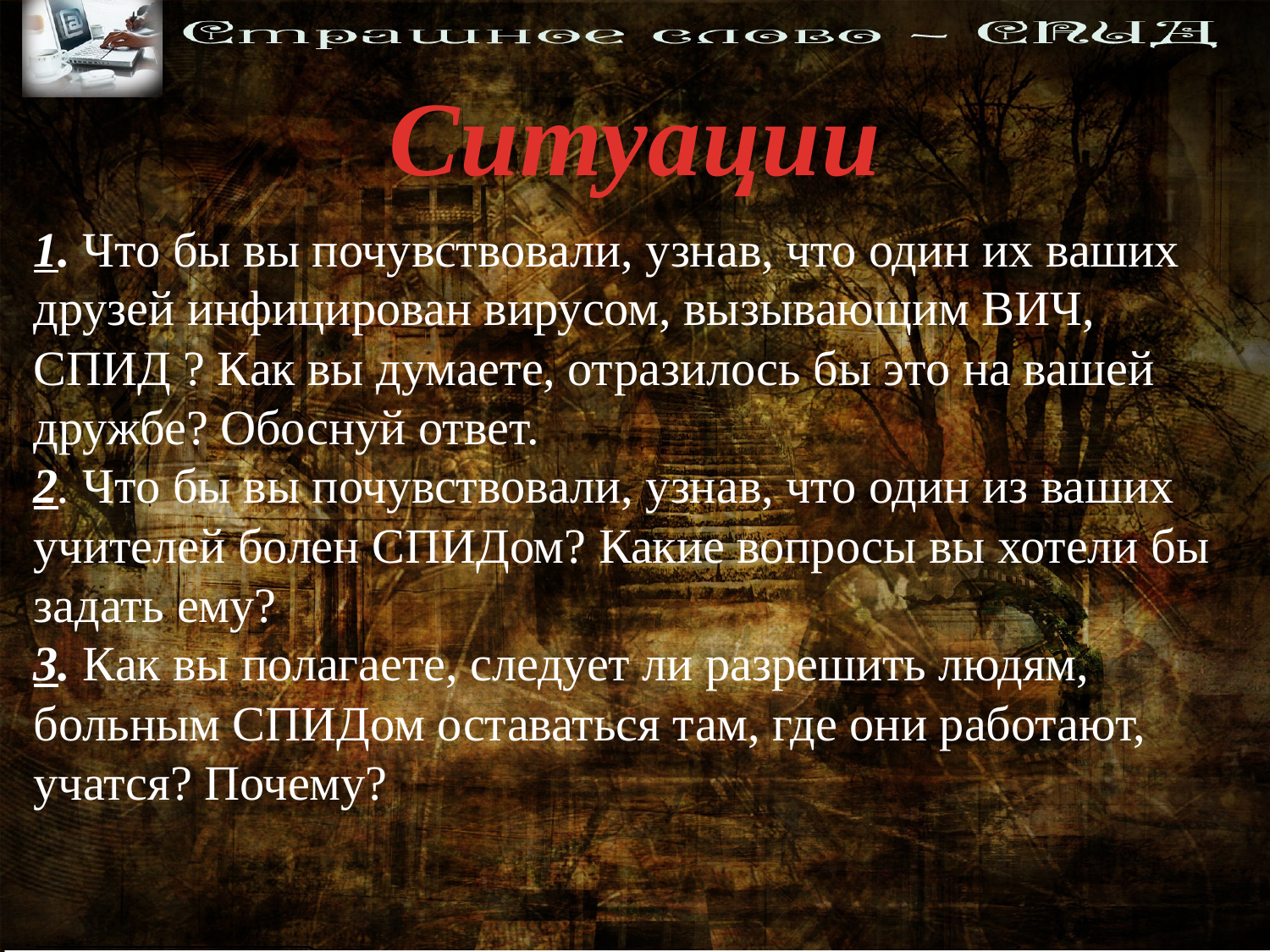

Ситуации
1. Что бы вы почувствовали, узнав, что один их ваших друзей инфицирован вирусом, вызывающим ВИЧ, СПИД ? Как вы думаете, отразилось бы это на вашей дружбе? Обоснуй ответ.
2. Что бы вы почувствовали, узнав, что один из ваших учителей болен СПИДом? Какие вопросы вы хотели бы задать ему?
3. Как вы полагаете, следует ли разрешить людям, больным СПИДом оставаться там, где они работают, учатся? Почему?